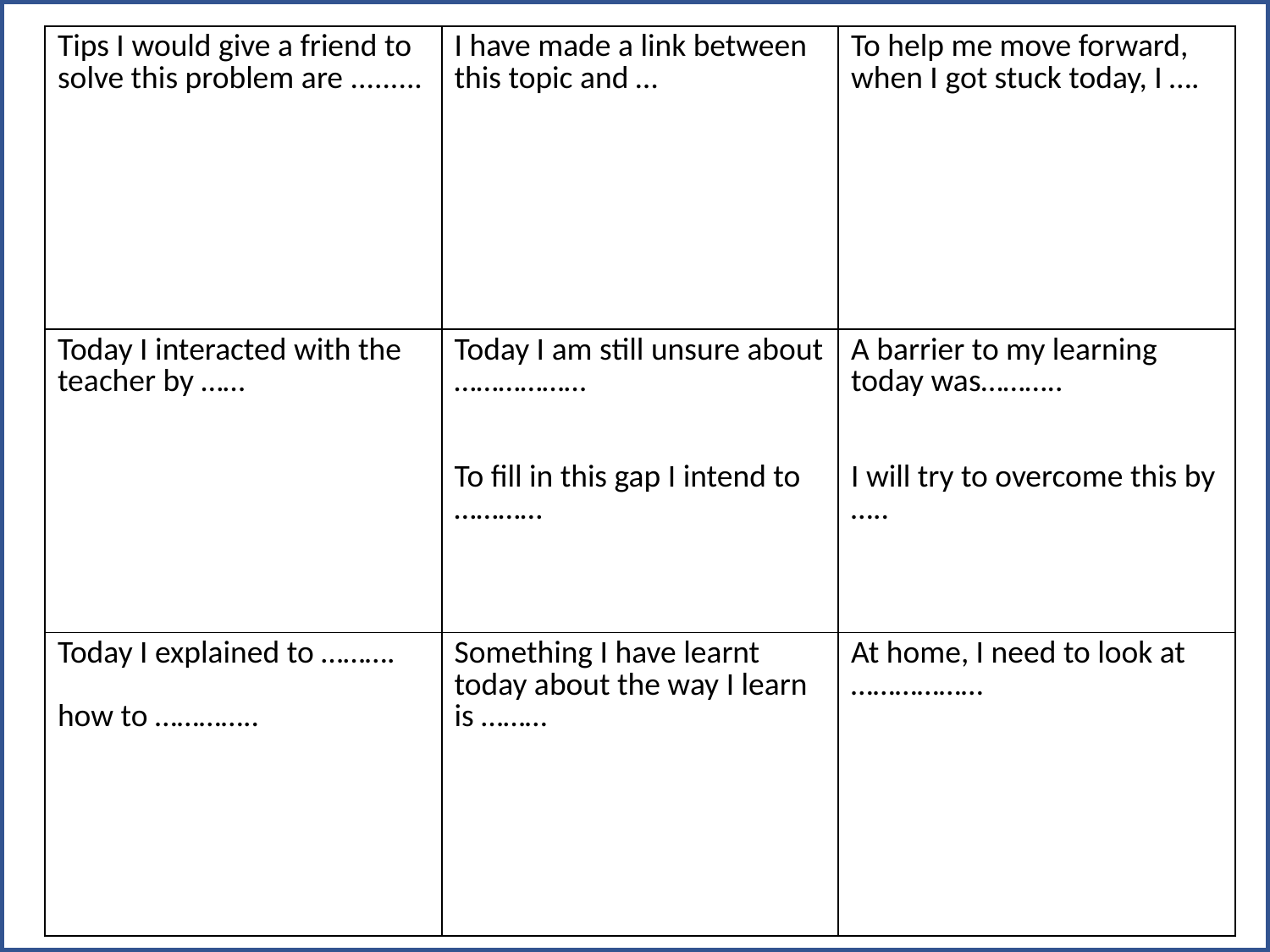

| Tips I would give a friend to solve this problem are ......... | I have made a link between this topic and … | To help me move forward, when I got stuck today, I …. |
| --- | --- | --- |
| Today I interacted with the teacher by …… | Today I am still unsure about ……………… To fill in this gap I intend to ………… | A barrier to my learning today was……….. I will try to overcome this by ….. |
| Today I explained to ………. how to ………….. | Something I have learnt today about the way I learn is ……… | At home, I need to look at ……………… |